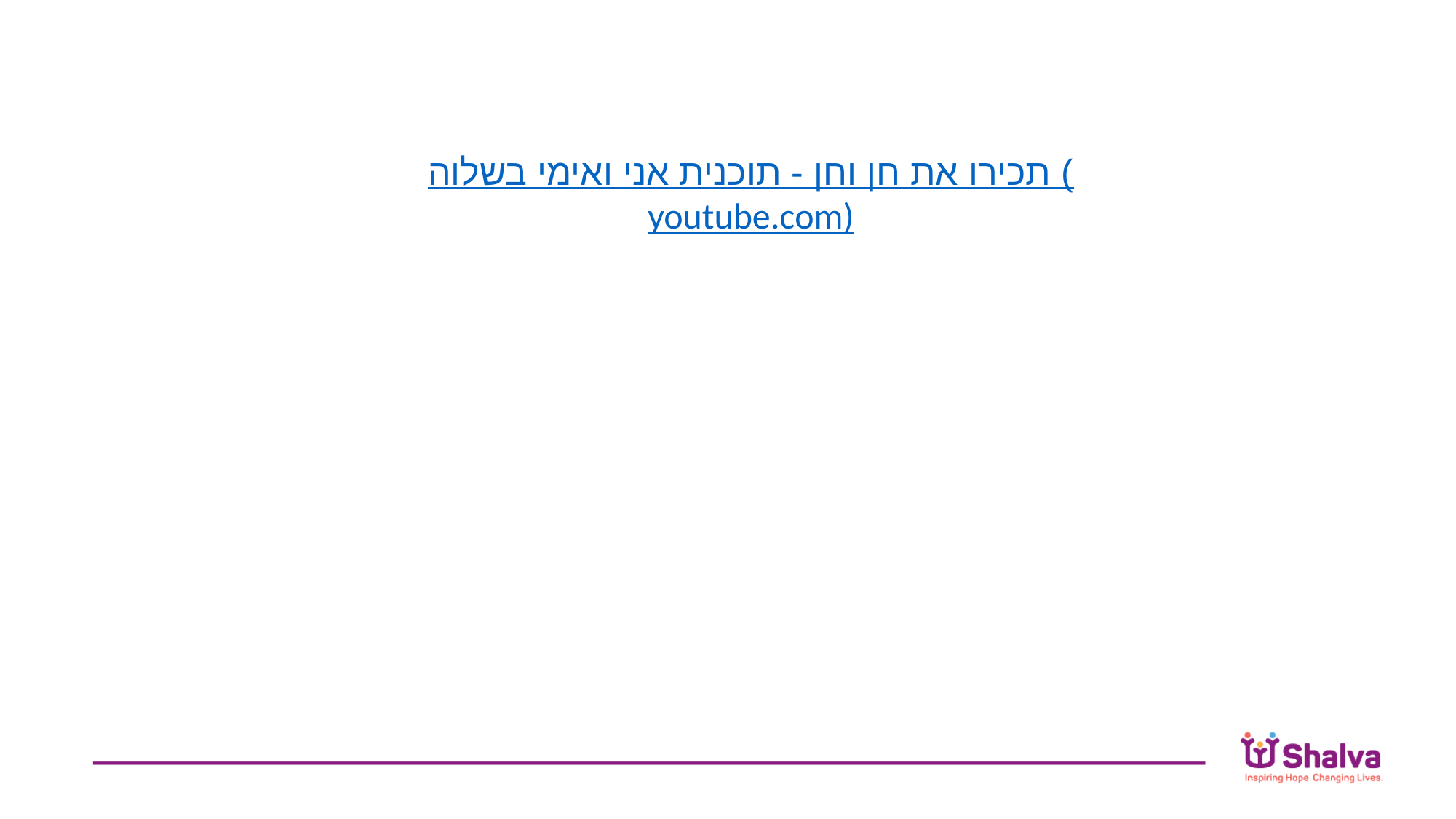

תכירו את חן וחן - תוכנית אני ואימי בשלוה (youtube.com)